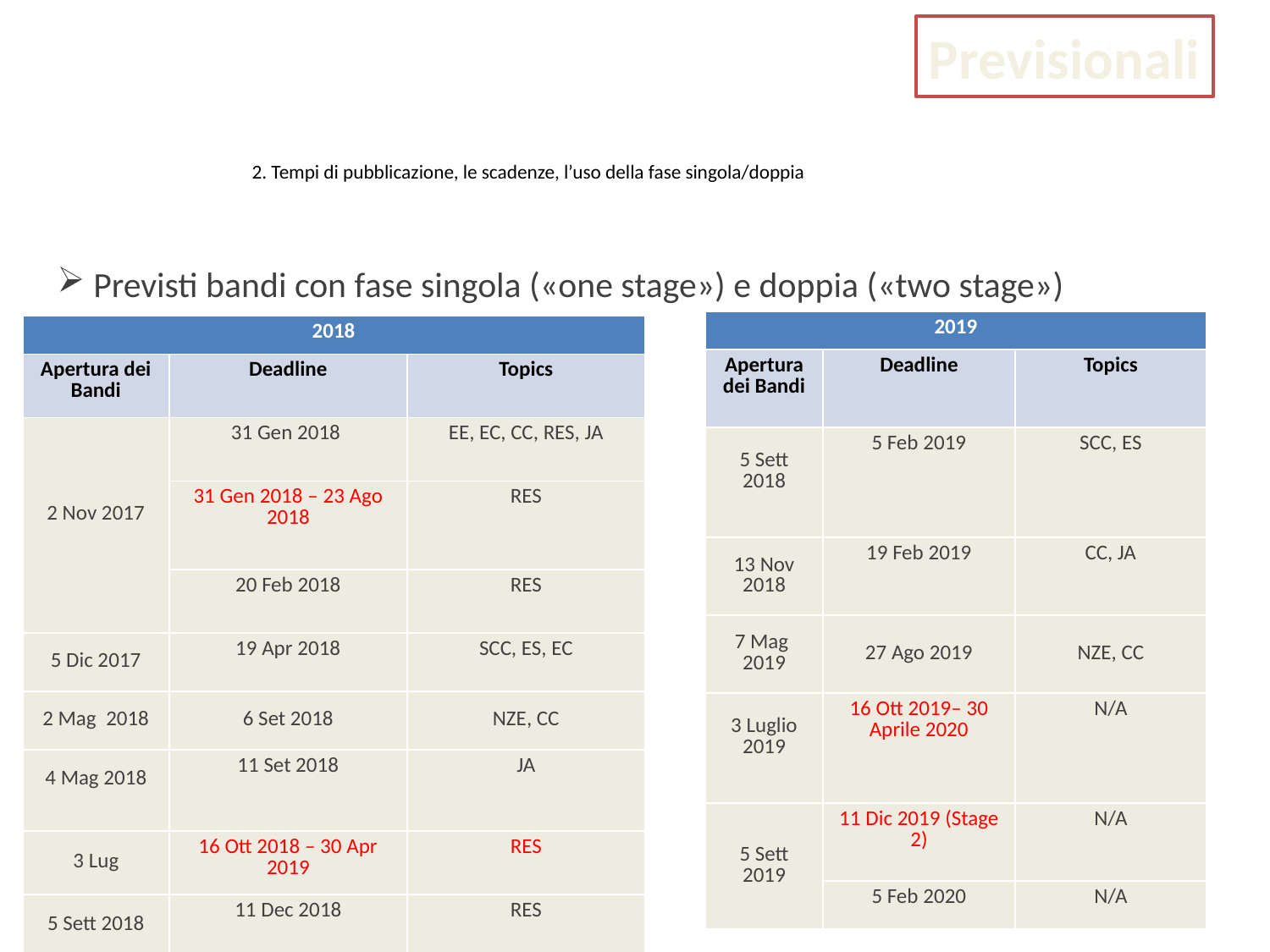

Previsionali
# 2. Tempi di pubblicazione, le scadenze, l’uso della fase singola/doppia
 Previsti bandi con fase singola («one stage») e doppia («two stage»)
| 2019 |  |  |
| --- | --- | --- |
| Apertura dei Bandi | Deadline | Topics |
| 5 Sett 2018 | 5 Feb 2019 | SCC, ES |
| 13 Nov 2018 | 19 Feb 2019 | CC, JA |
| 7 Mag 2019 | 27 Ago 2019 | NZE, CC |
| 3 Luglio 2019 | 16 Ott 2019– 30 Aprile 2020 | N/A |
| 5 Sett 2019 | 11 Dic 2019 (Stage 2) | N/A |
|  | 5 Feb 2020 | N/A |
| 2018 |  |  |
| --- | --- | --- |
| Apertura dei Bandi | Deadline | Topics |
| 2 Nov 2017 | 31 Gen 2018 | EE, EC, CC, RES, JA |
|  | 31 Gen 2018 – 23 Ago 2018 | RES |
|  | 20 Feb 2018 | RES |
| 5 Dic 2017 | 19 Apr 2018 | SCC, ES, EC |
| 2 Mag 2018 | 6 Set 2018 | NZE, CC |
| 4 Mag 2018 | 11 Set 2018 | JA |
| 3 Lug | 16 Ott 2018 – 30 Apr 2019 | RES |
| 5 Sett 2018 | 11 Dec 2018 | RES |